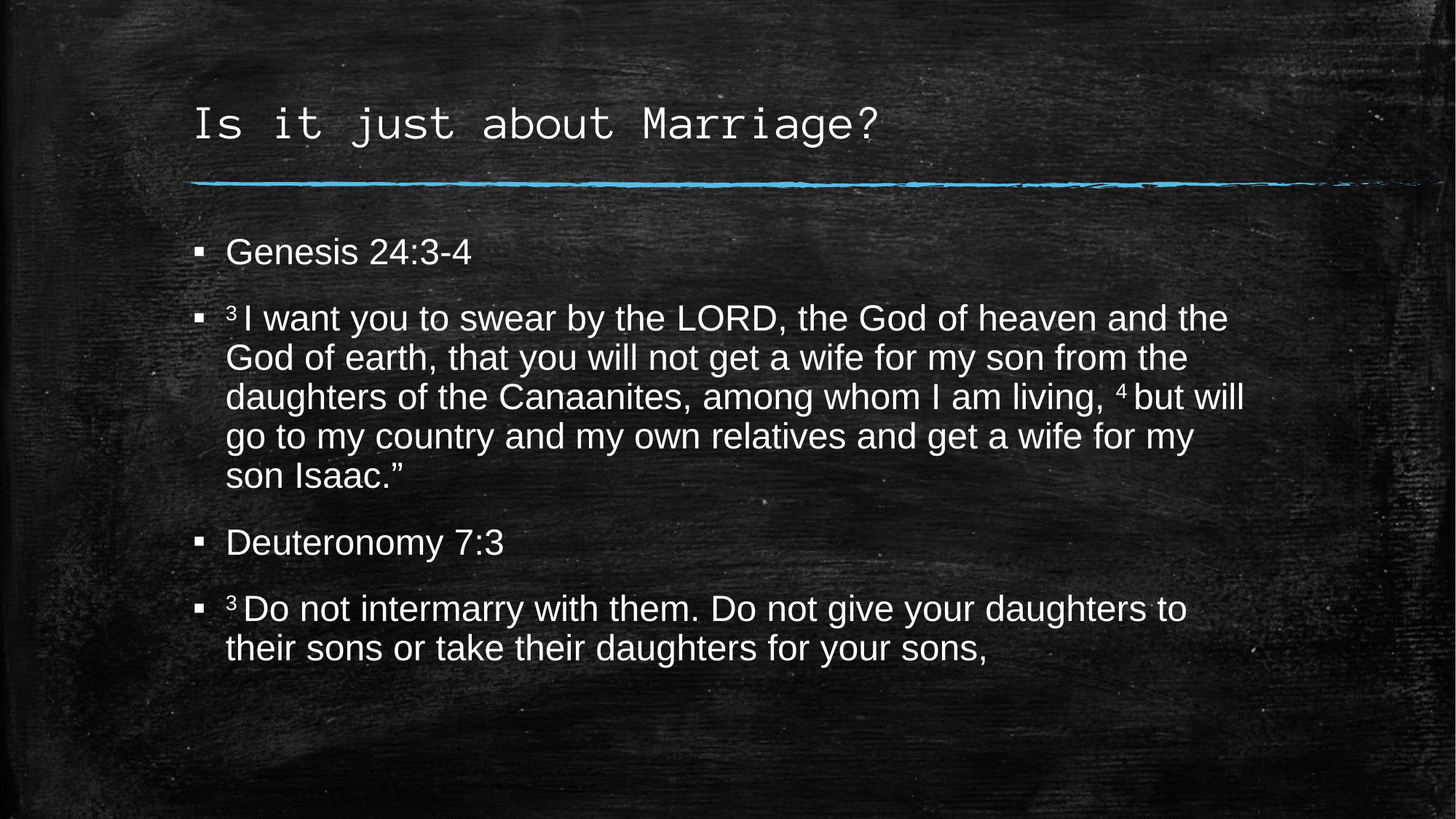

# Is it just about Marriage?
Genesis 24:3-4
3 I want you to swear by the Lord, the God of heaven and the God of earth, that you will not get a wife for my son from the daughters of the Canaanites, among whom I am living, 4 but will go to my country and my own relatives and get a wife for my son Isaac.”
Deuteronomy 7:3
3 Do not intermarry with them. Do not give your daughters to their sons or take their daughters for your sons,